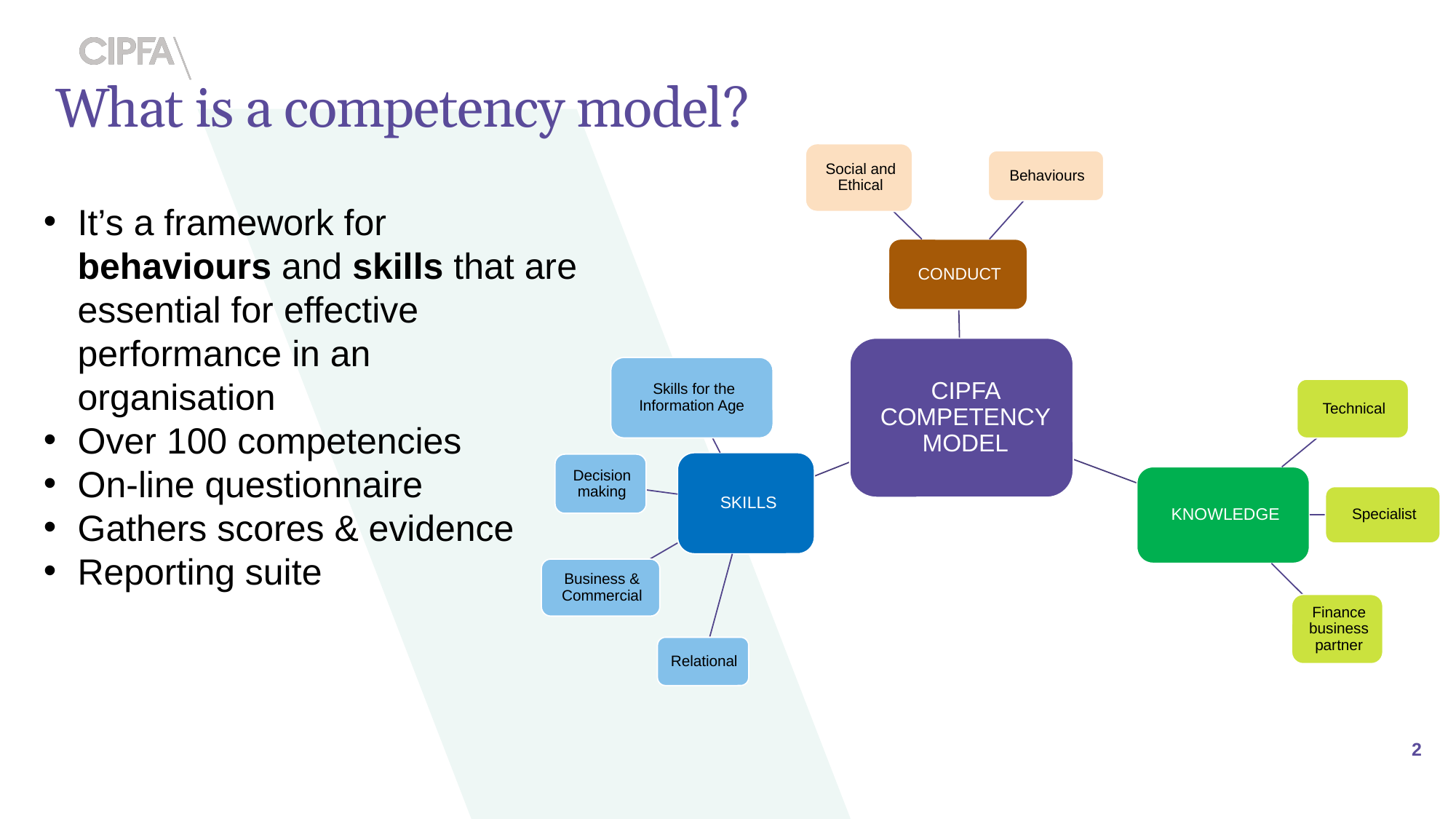

# What is a competency model?
CIPFA COMPETENCY MODEL
CONDUCT
Social and Ethical
Behaviours
KNOWLEDGE
Technical
Specialist
Finance business partner
SKILLS
Relational
Business & Commercial
Decision making
Skills for the Information Age
It’s a framework for behaviours and skills that are essential for effective performance in an organisation
Over 100 competencies
On-line questionnaire
Gathers scores & evidence
Reporting suite

2